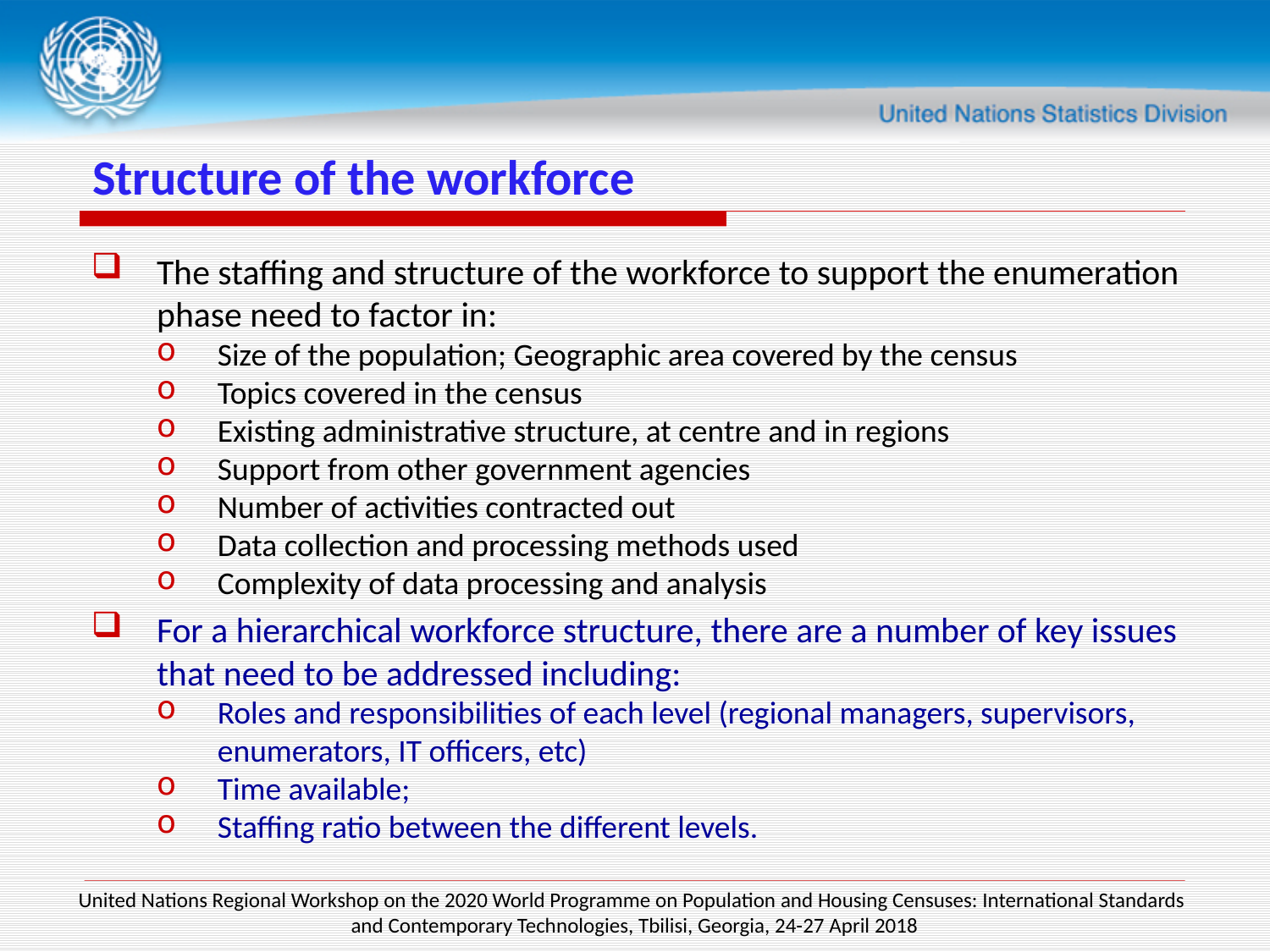

# Structure of the workforce
The staffing and structure of the workforce to support the enumeration phase need to factor in:
Size of the population; Geographic area covered by the census
Topics covered in the census
Existing administrative structure, at centre and in regions
Support from other government agencies
Number of activities contracted out
Data collection and processing methods used
Complexity of data processing and analysis
For a hierarchical workforce structure, there are a number of key issues that need to be addressed including:
Roles and responsibilities of each level (regional managers, supervisors, enumerators, IT officers, etc)
Time available;
Staffing ratio between the different levels.